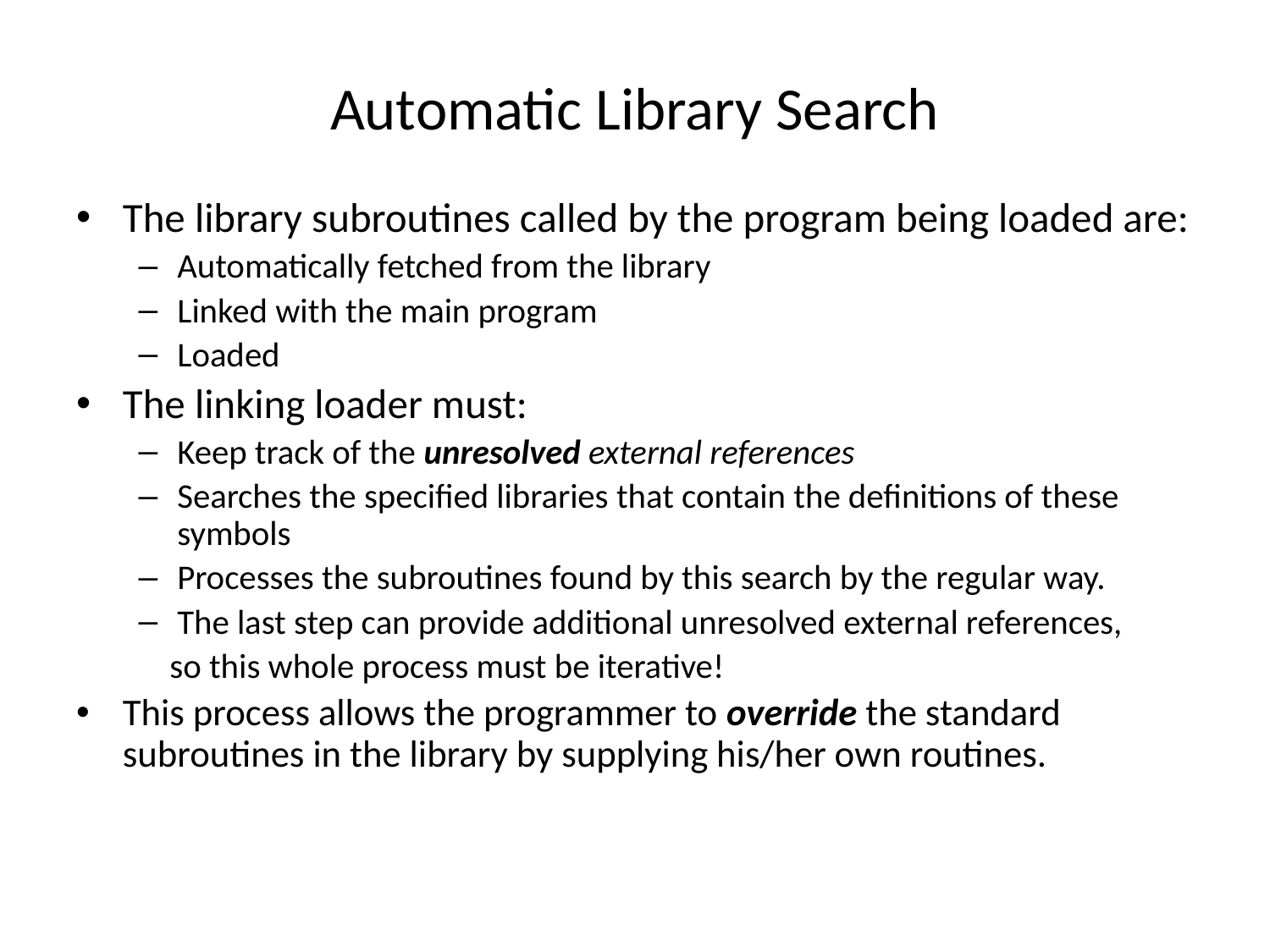

# Automatic Library Search
The library subroutines called by the program being loaded are:
Automatically fetched from the library
Linked with the main program
Loaded
The linking loader must:
Keep track of the unresolved external references
Searches the specified libraries that contain the definitions of these symbols
Processes the subroutines found by this search by the regular way.
The last step can provide additional unresolved external references,
    so this whole process must be iterative!
This process allows the programmer to override the standard subroutines in the library by supplying his/her own routines.